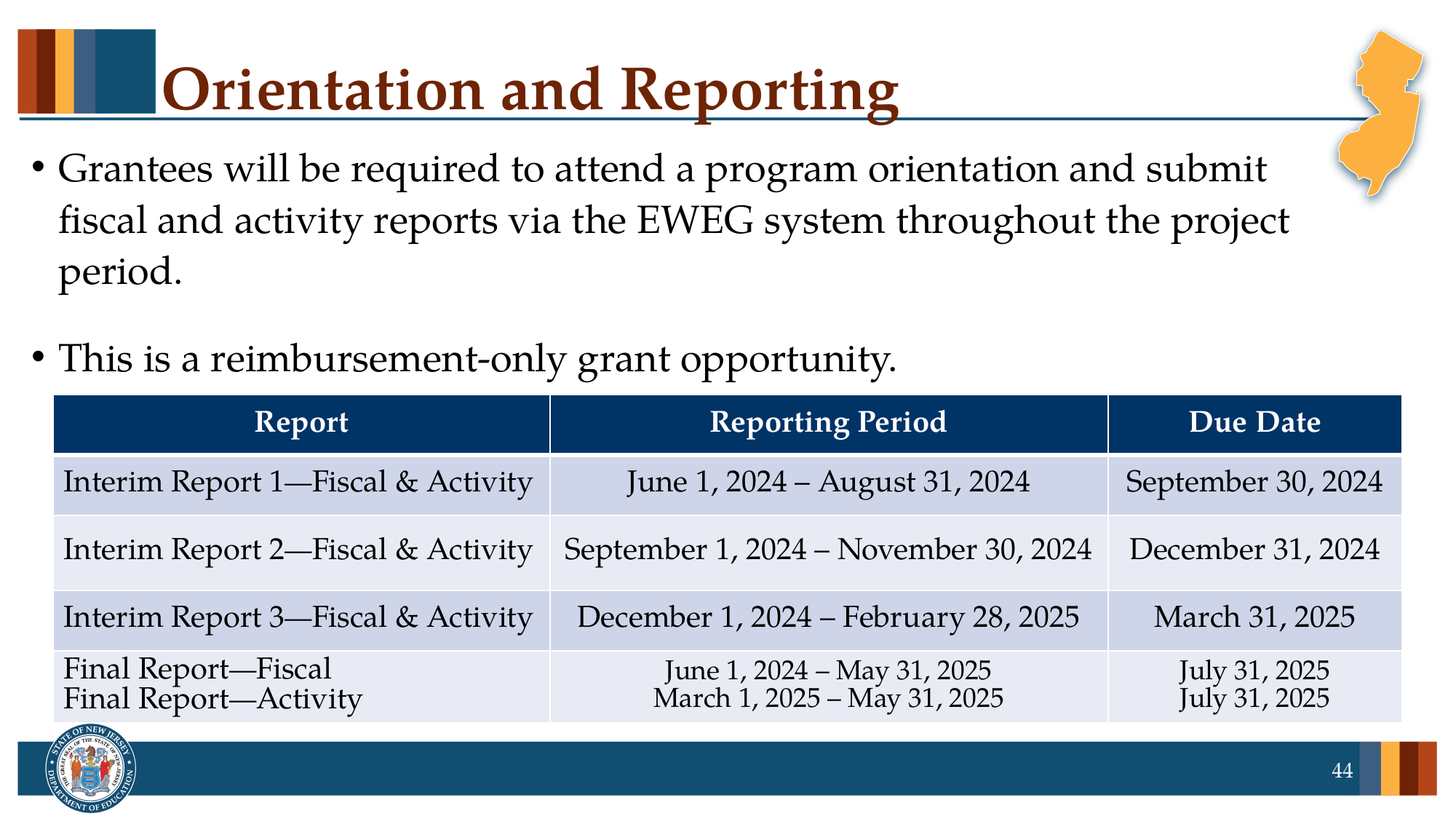

# Orientation and Reporting
Grantees will be required to attend a program orientation and submit fiscal and activity reports via the EWEG system throughout the project period.
This is a reimbursement-only grant opportunity.
| Report | Reporting Period | Due Date |
| --- | --- | --- |
| Interim Report 1—Fiscal & Activity | June 1, 2024 – August 31, 2024 | September 30, 2024 |
| Interim Report 2—Fiscal & Activity | September 1, 2024 – November 30, 2024 | December 31, 2024 |
| Interim Report 3—Fiscal & Activity | December 1, 2024 – February 28, 2025 | March 31, 2025 |
| Final Report—Fiscal Final Report—Activity | June 1, 2024 – May 31, 2025 March 1, 2025 – May 31, 2025 | July 31, 2025 July 31, 2025 |
44